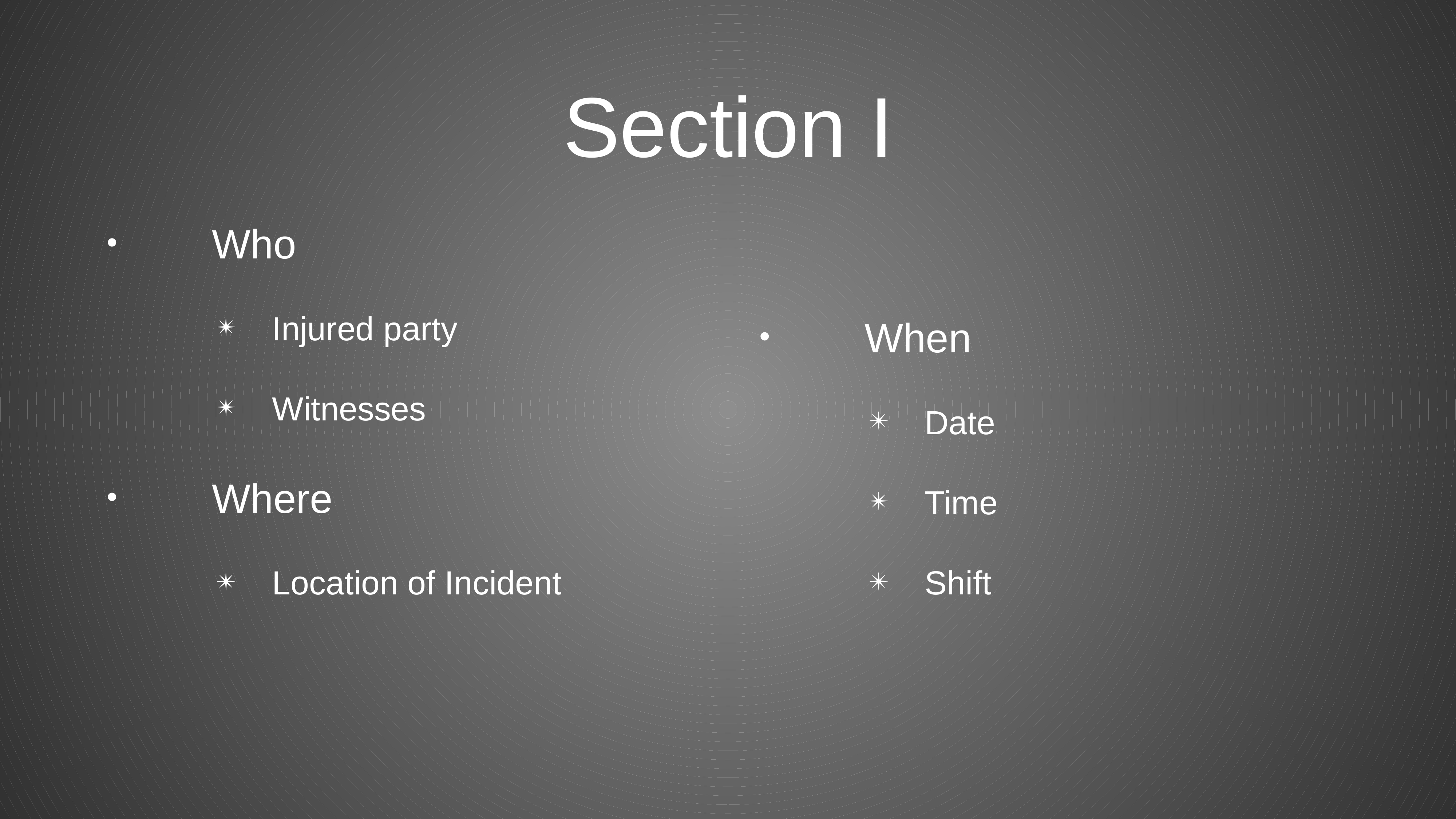

# Section I
Who
Injured party
Witnesses
Where
Location of Incident

When
Date
Time
Shift